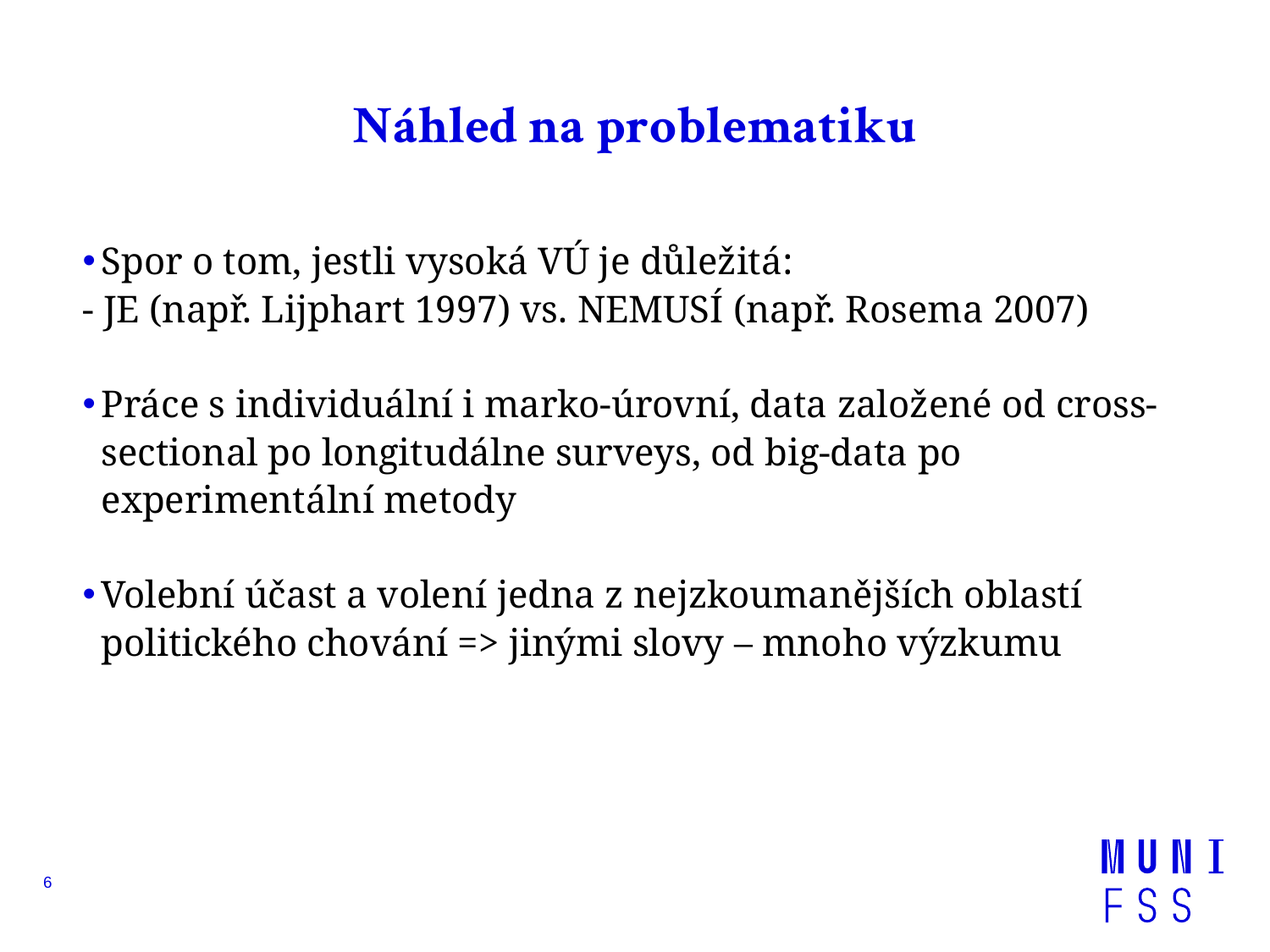

# Náhled na problematiku
Spor o tom, jestli vysoká VÚ je důležitá:
- JE (např. Lijphart 1997) vs. NEMUSÍ (např. Rosema 2007)

Práce s individuální i marko-úrovní, data založené od cross-sectional po longitudálne surveys, od big-data po experimentální metody

Volební účast a volení jedna z nejzkoumanějších oblastí politického chování => jinými slovy – mnoho výzkumu

6